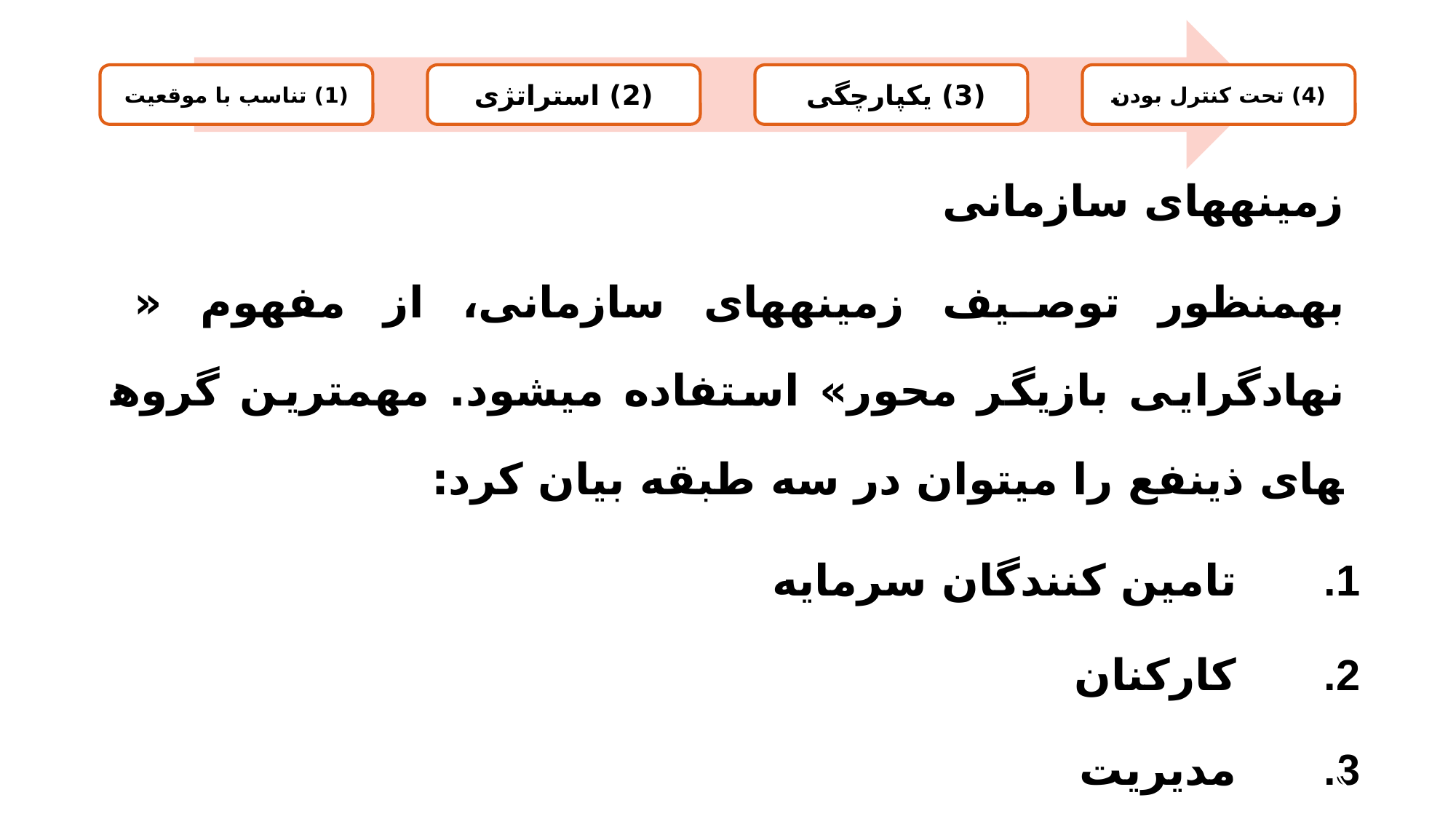

زمینه­های سازمانی
به­منظور توصیف زمینه­های سازمانی، از مفهوم « نهادگرایی بازیگر محور» استفاده می­شود. مهم­ترین گروه­های ذینفع را می­توان در سه طبقه بیان کرد:
 تامین کنندگان سرمایه
 کارکنان
 مدیریت
17